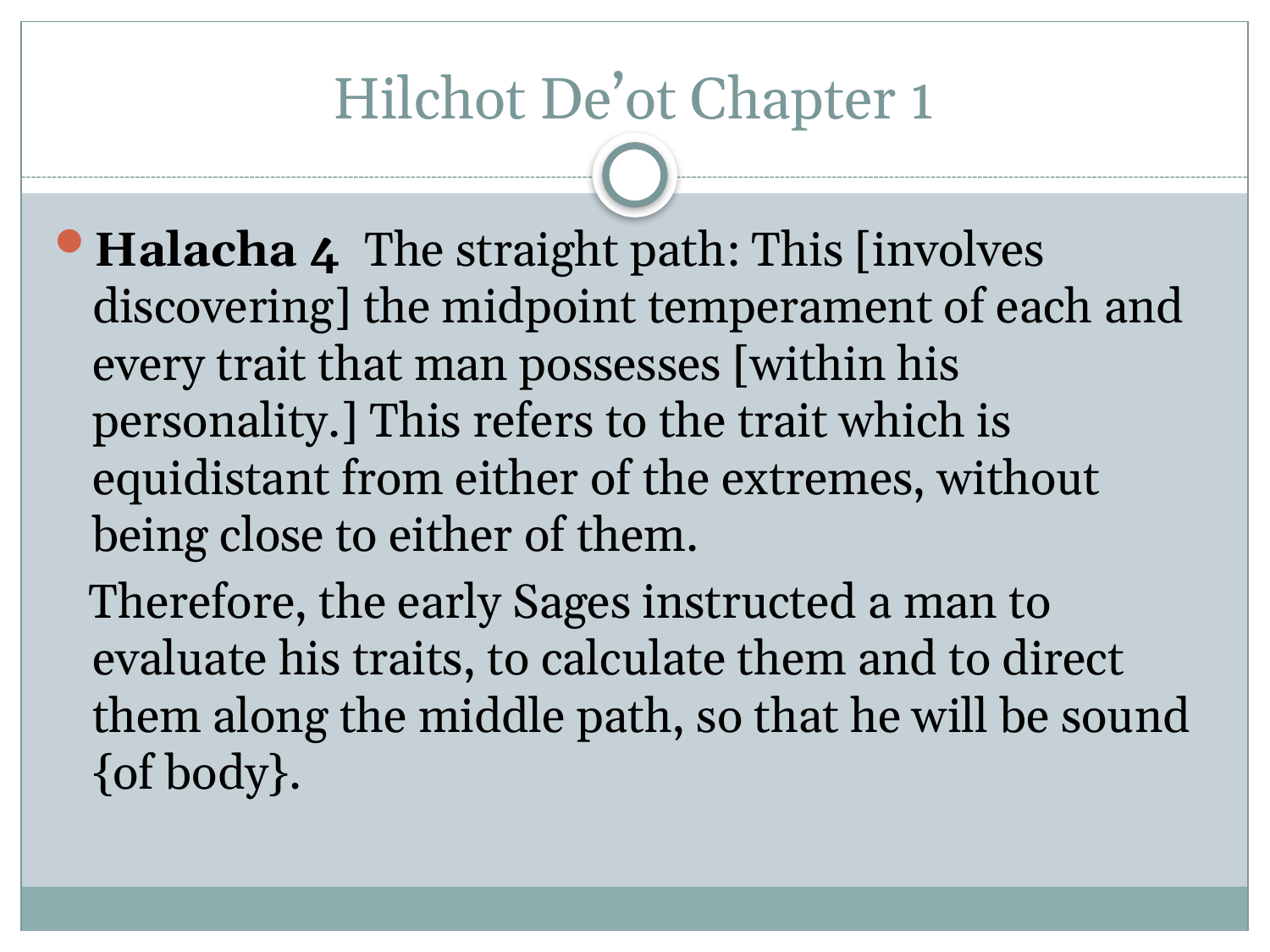

# Hilchot De’ot Chapter 1
Halacha 4  The straight path: This [involves discovering] the midpoint temperament of each and every trait that man possesses [within his personality.] This refers to the trait which is equidistant from either of the extremes, without being close to either of them.
   Therefore, the early Sages instructed a man to evaluate his traits, to calculate them and to direct them along the middle path, so that he will be sound {of body}.